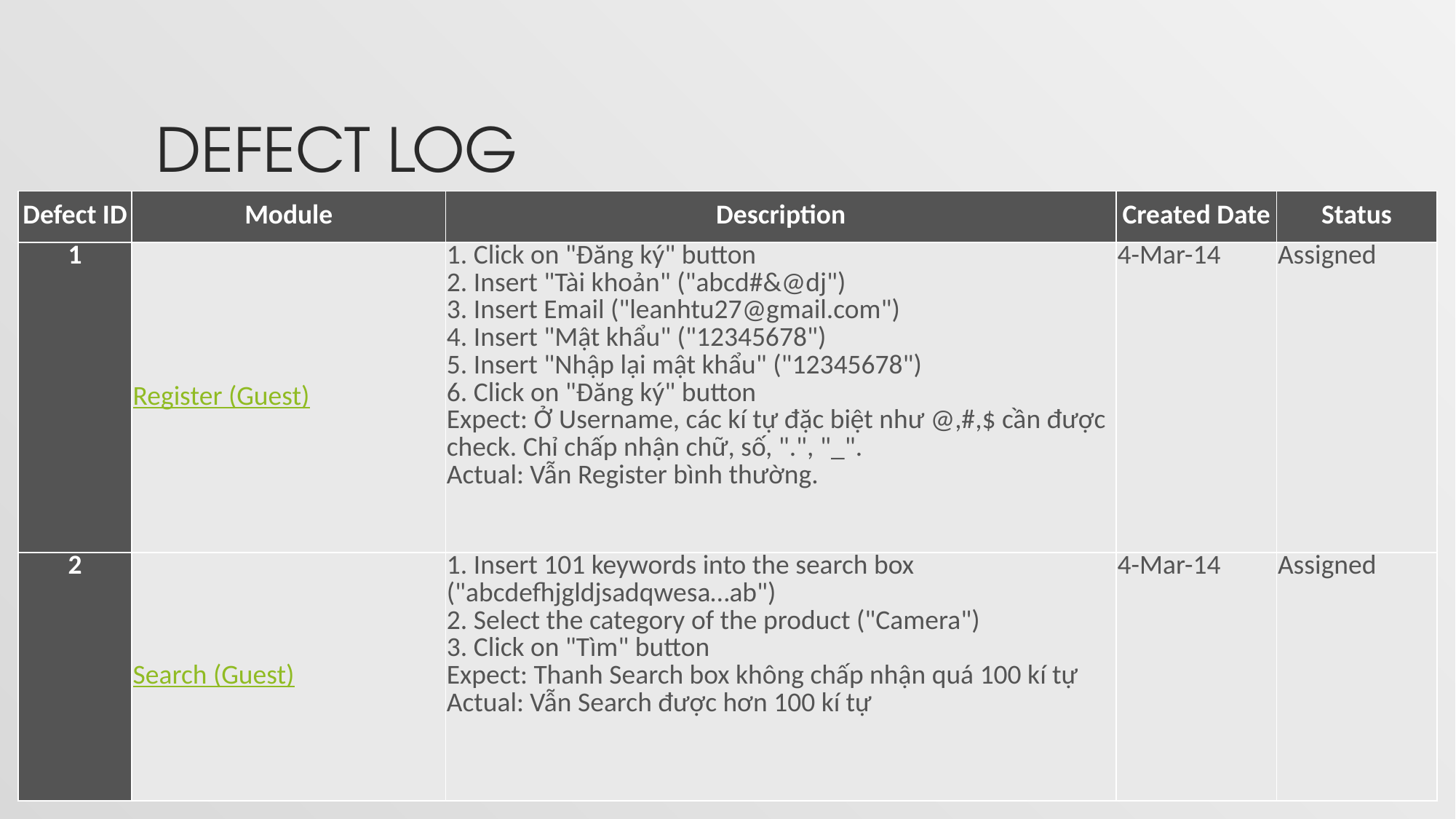

# DEFECT LOG
| Defect ID | Module | Description | Created Date | Status |
| --- | --- | --- | --- | --- |
| 1 | Register (Guest) | 1. Click on "Đăng ký" button 2. Insert "Tài khoản" ("abcd#&@dj") 3. Insert Email ("leanhtu27@gmail.com") 4. Insert "Mật khẩu" ("12345678") 5. Insert "Nhập lại mật khẩu" ("12345678") 6. Click on "Đăng ký" button Expect: Ở Username, các kí tự đặc biệt như @,#,$ cần được check. Chỉ chấp nhận chữ, số, ".", "\_". Actual: Vẫn Register bình thường. | 4-Mar-14 | Assigned |
| 2 | Search (Guest) | 1. Insert 101 keywords into the search box ("abcdefhjgldjsadqwesa…ab") 2. Select the category of the product ("Camera") 3. Click on "Tìm" button Expect: Thanh Search box không chấp nhận quá 100 kí tự Actual: Vẫn Search được hơn 100 kí tự | 4-Mar-14 | Assigned |